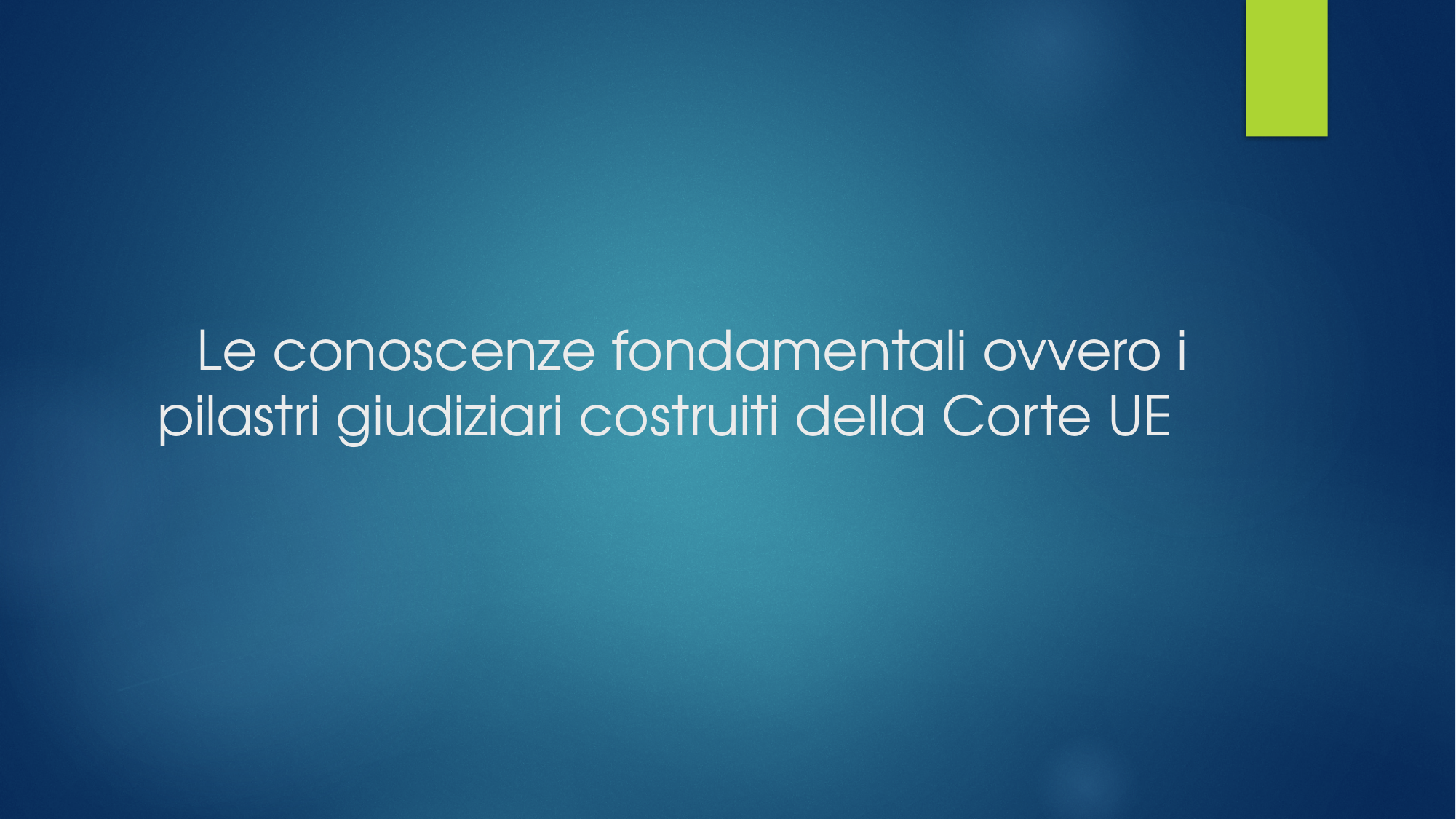

# Le conoscenze fondamentali ovvero i pilastri giudiziari costruiti della Corte UE